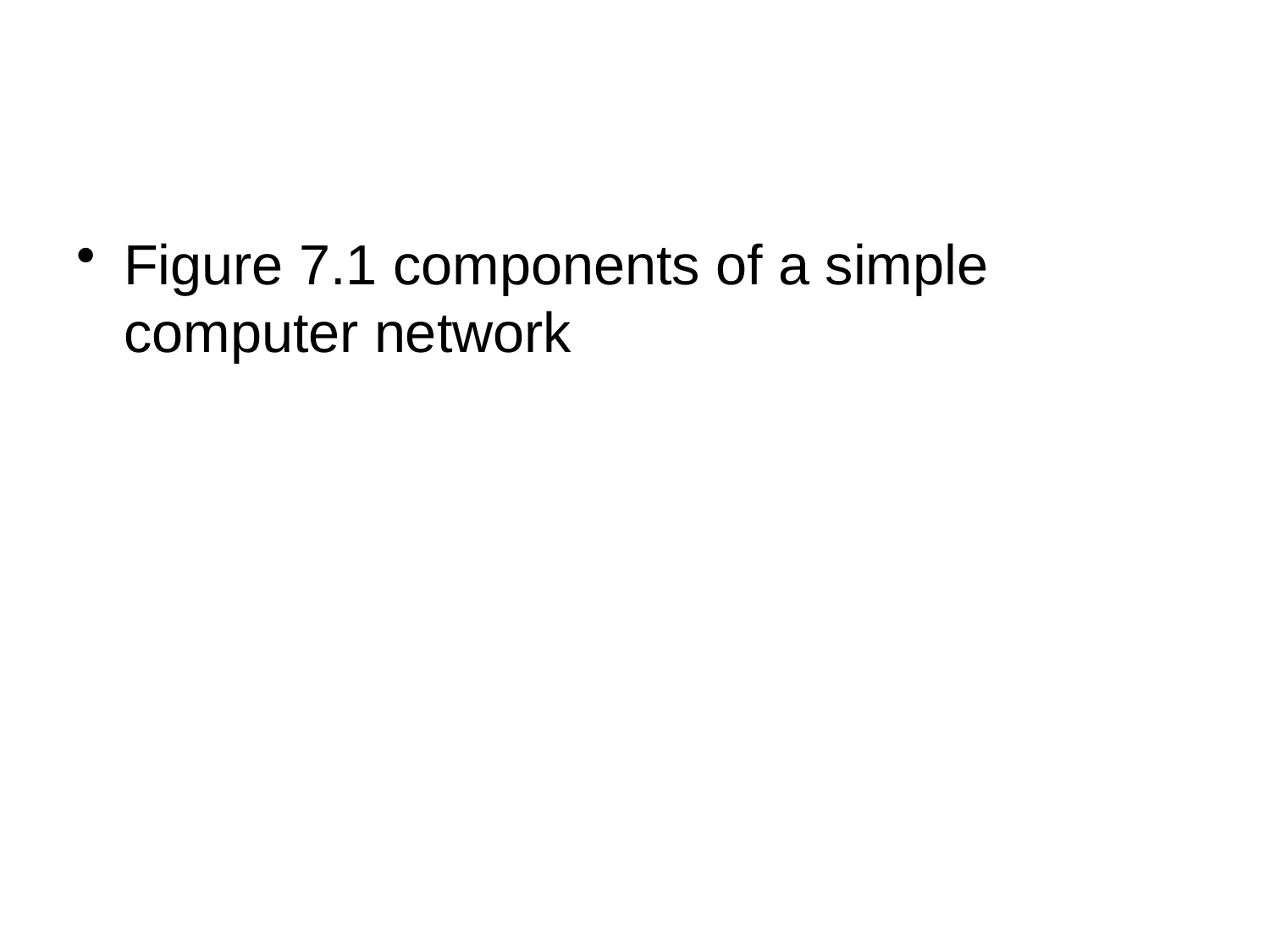

#
Figure 7.1 components of a simple computer network